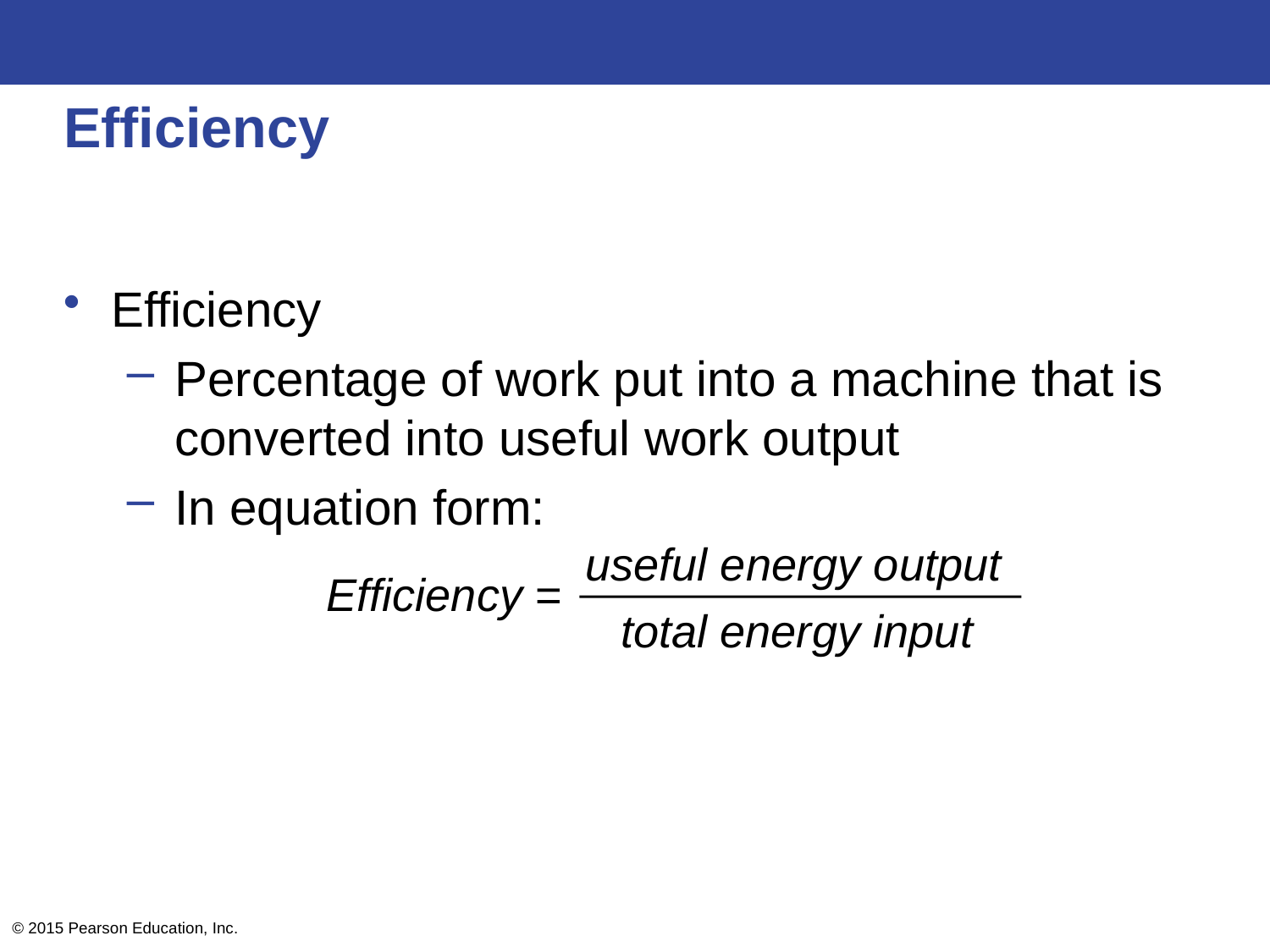

# Efficiency
Efficiency
Percentage of work put into a machine that is converted into useful work output
In equation form:
useful energy output
Efficiency =
total energy input

© 2015 Pearson Education, Inc.